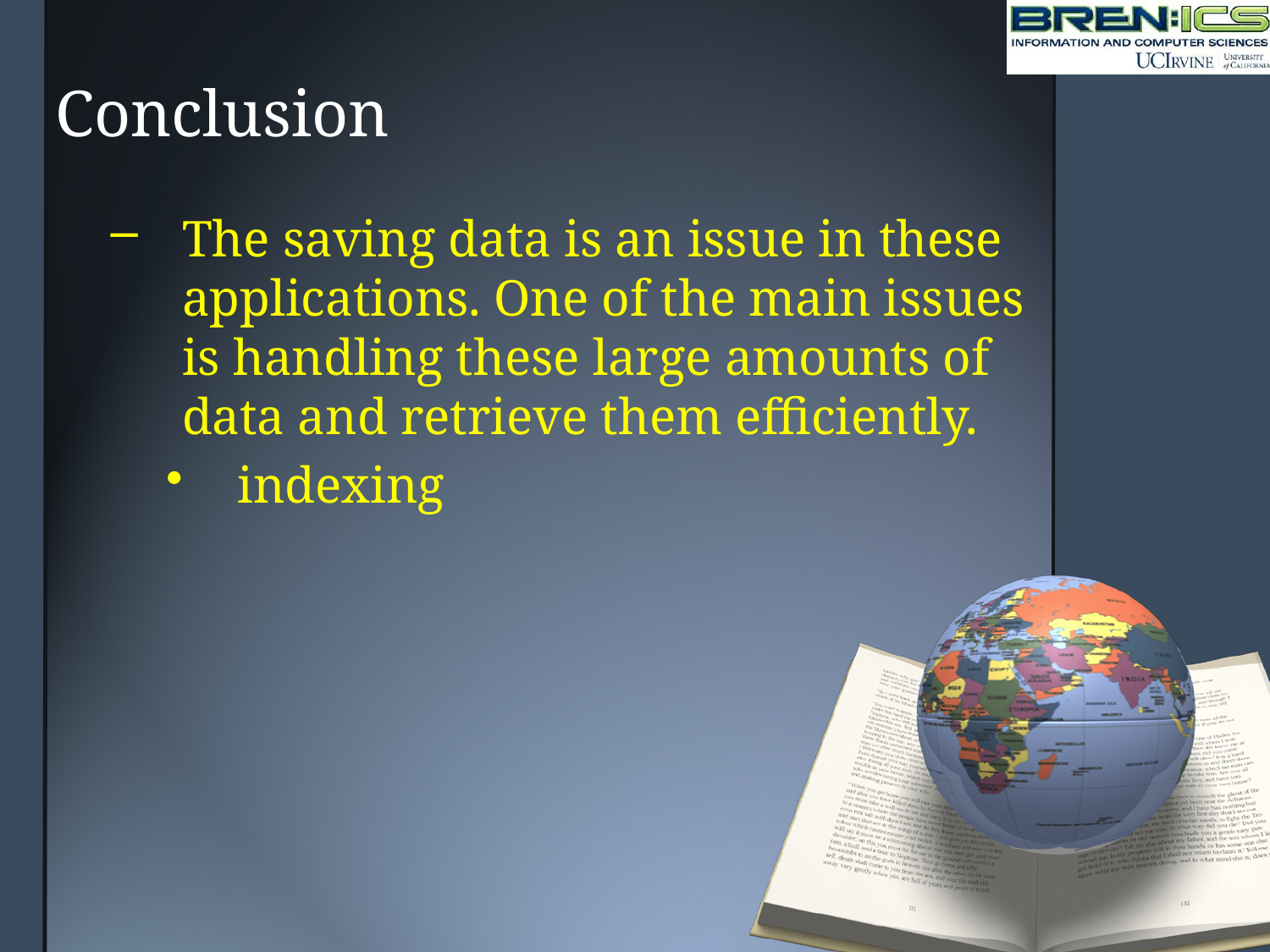

# Conclusion
The saving data is an issue in these  applications. One of the main issues is handling these large amounts of data and retrieve them efficiently.
indexing